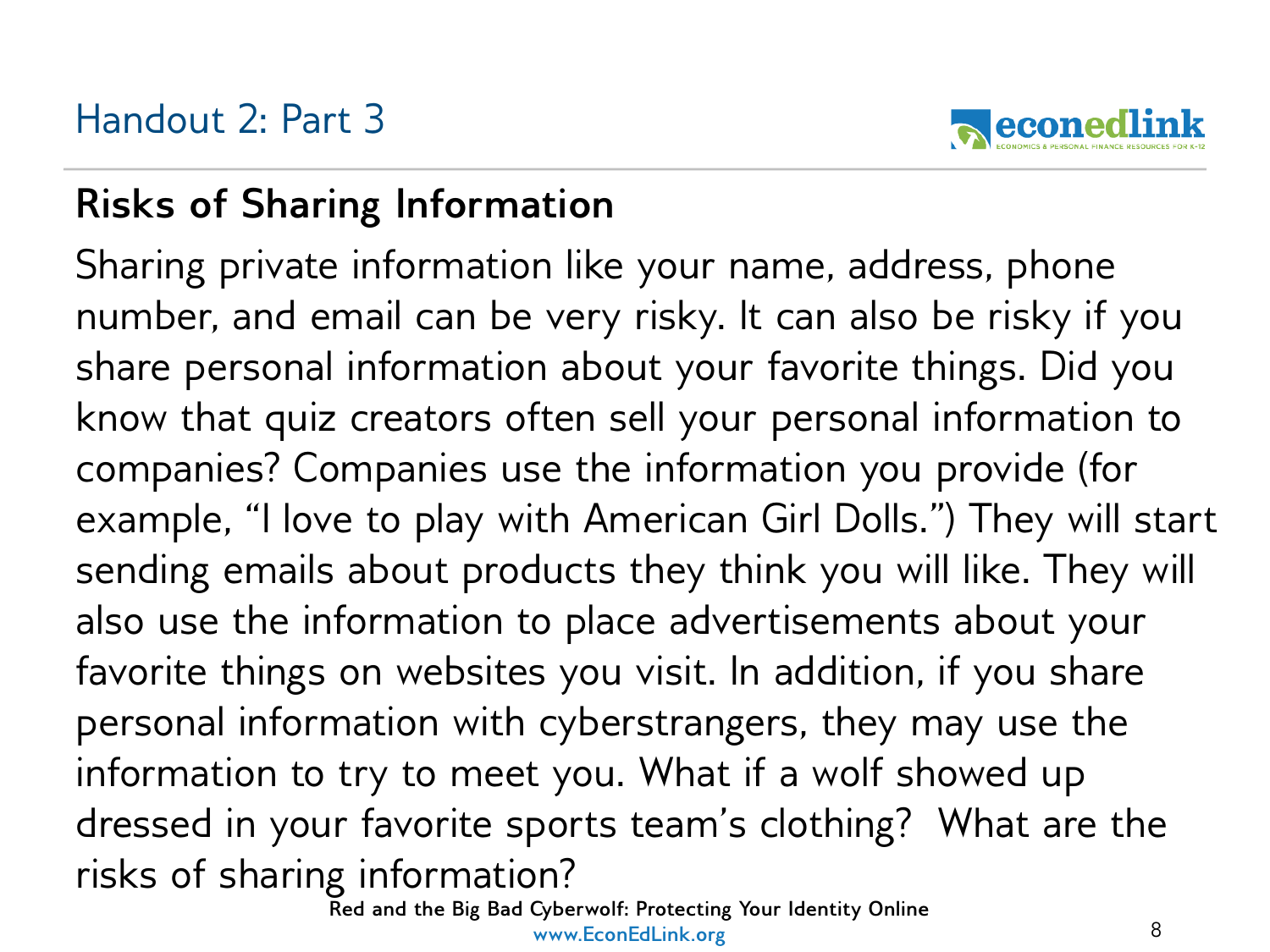

# Handout 2: Part 3
Risks of Sharing Information
Sharing private information like your name, address, phone number, and email can be very risky. It can also be risky if you share personal information about your favorite things. Did you know that quiz creators often sell your personal information to companies? Companies use the information you provide (for example, “I love to play with American Girl Dolls.”) They will start sending emails about products they think you will like. They will also use the information to place advertisements about your favorite things on websites you visit. In addition, if you share personal information with cyberstrangers, they may use the information to try to meet you. What if a wolf showed up dressed in your favorite sports team’s clothing?  What are the risks of sharing information?
Red and the Big Bad Cyberwolf: Protecting Your Identity Online
www.EconEdLink.org
8